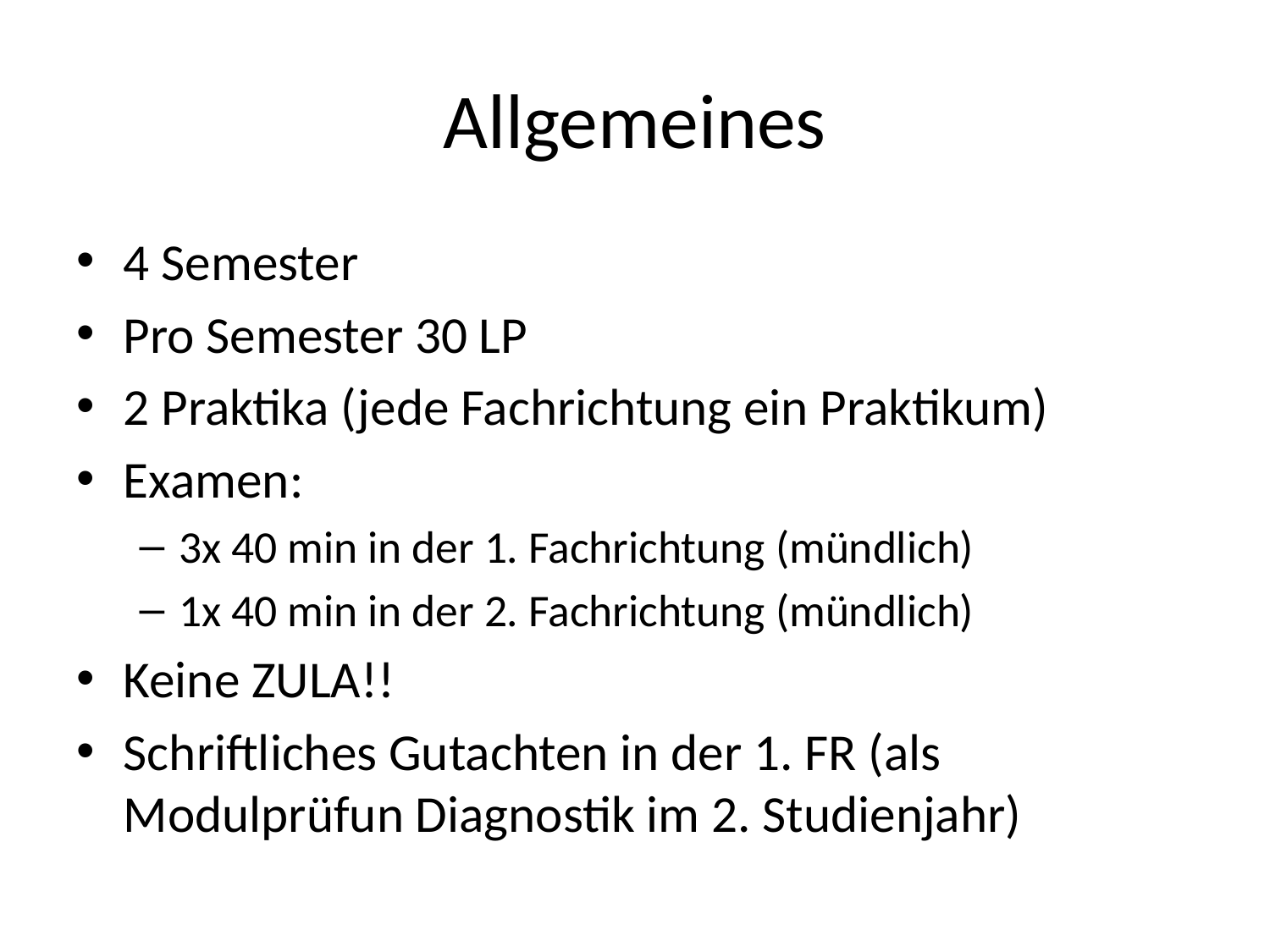

# Allgemeines
4 Semester
Pro Semester 30 LP
2 Praktika (jede Fachrichtung ein Praktikum)
Examen:
3x 40 min in der 1. Fachrichtung (mündlich)
1x 40 min in der 2. Fachrichtung (mündlich)
Keine ZULA!!
Schriftliches Gutachten in der 1. FR (als Modulprüfun Diagnostik im 2. Studienjahr)